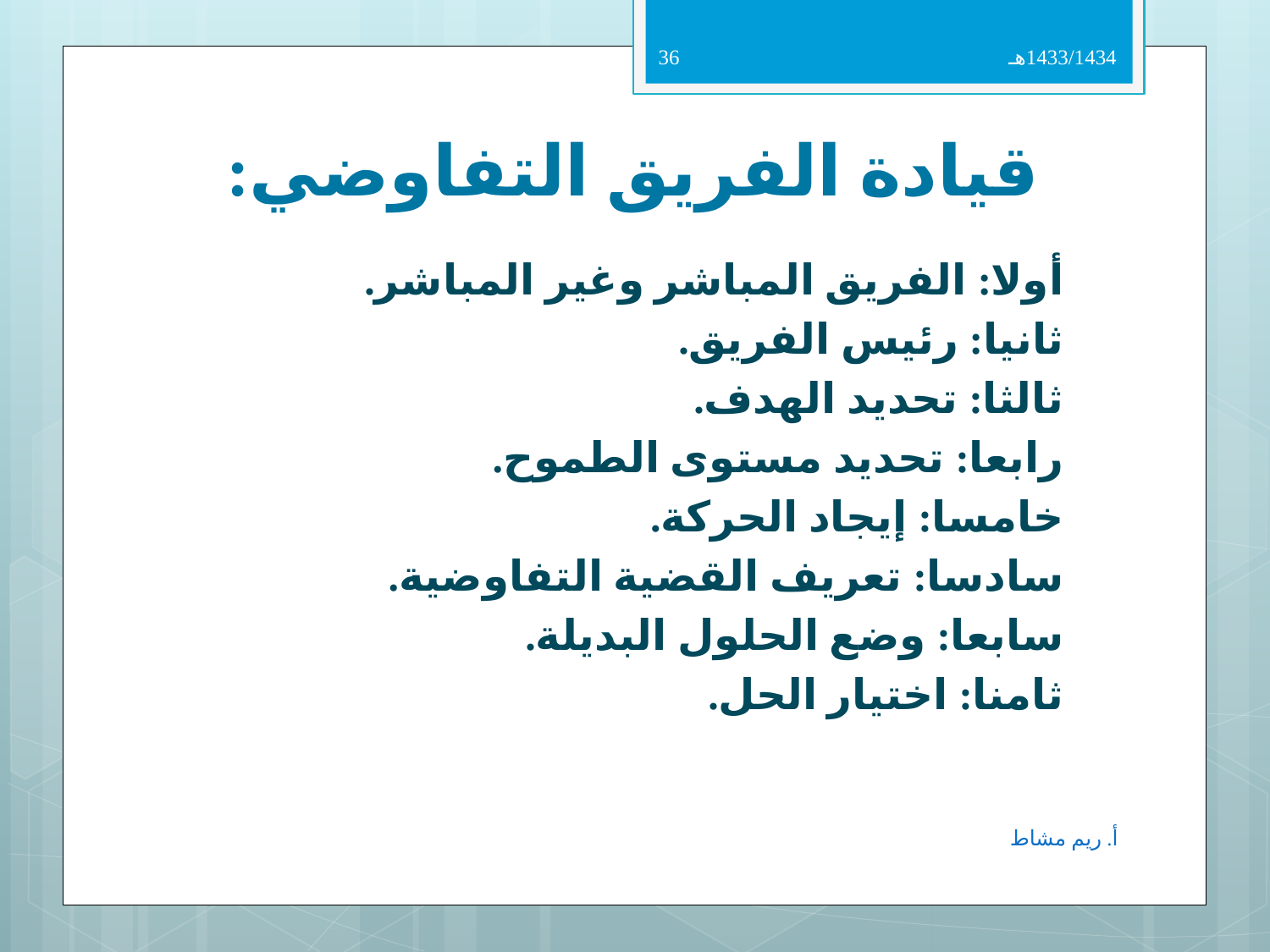

36
1433/1434هـ
# قيادة الفريق التفاوضي:
أولا: الفريق المباشر وغير المباشر.
ثانيا: رئيس الفريق.
ثالثا: تحديد الهدف.
رابعا: تحديد مستوى الطموح.
خامسا: إيجاد الحركة.
سادسا: تعريف القضية التفاوضية.
سابعا: وضع الحلول البديلة.
ثامنا: اختيار الحل.

أ. ريم مشاط